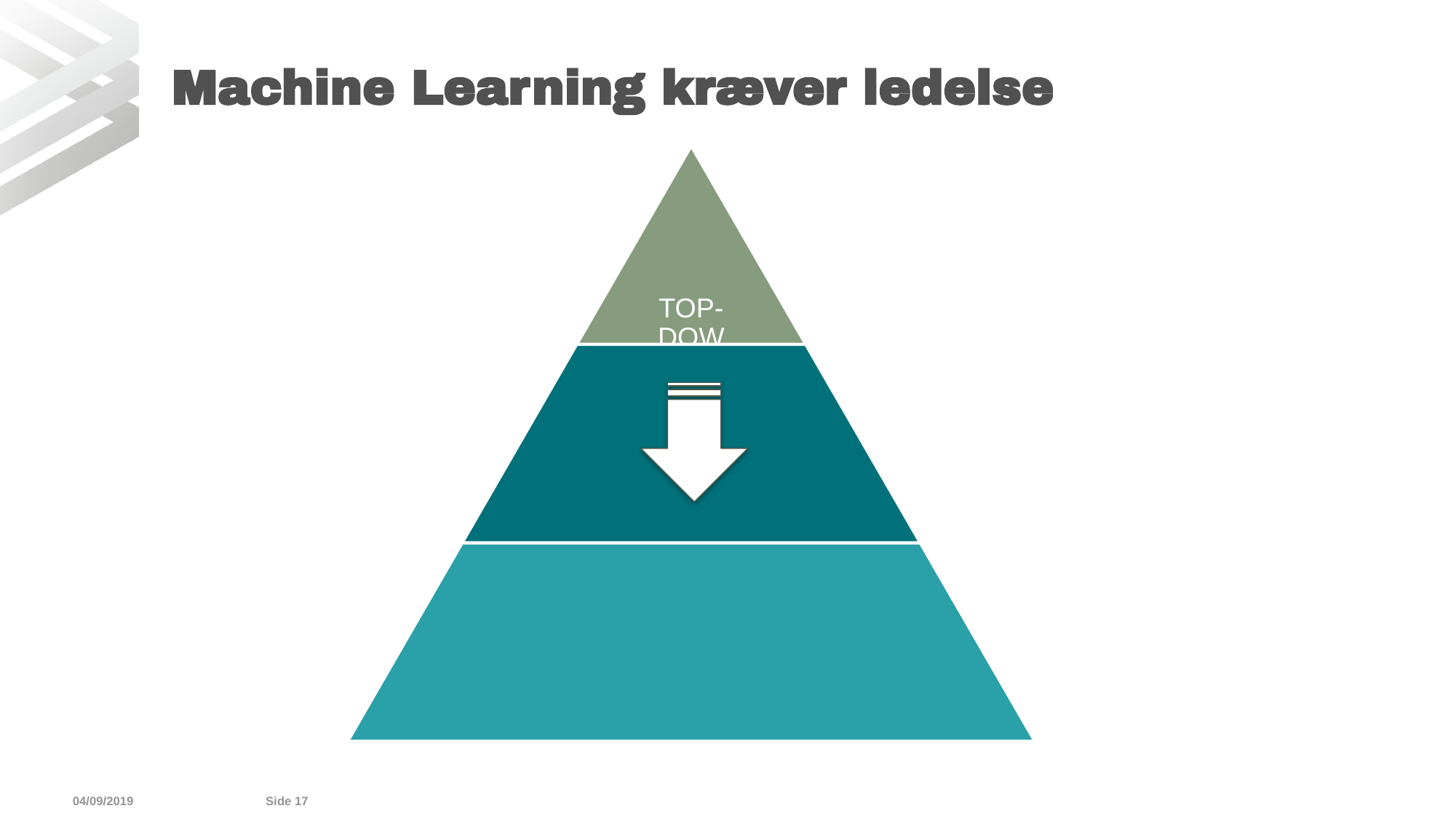

# Machine Learning kræver ledelse

TOP-DOWN

04/09/2019
Side 17